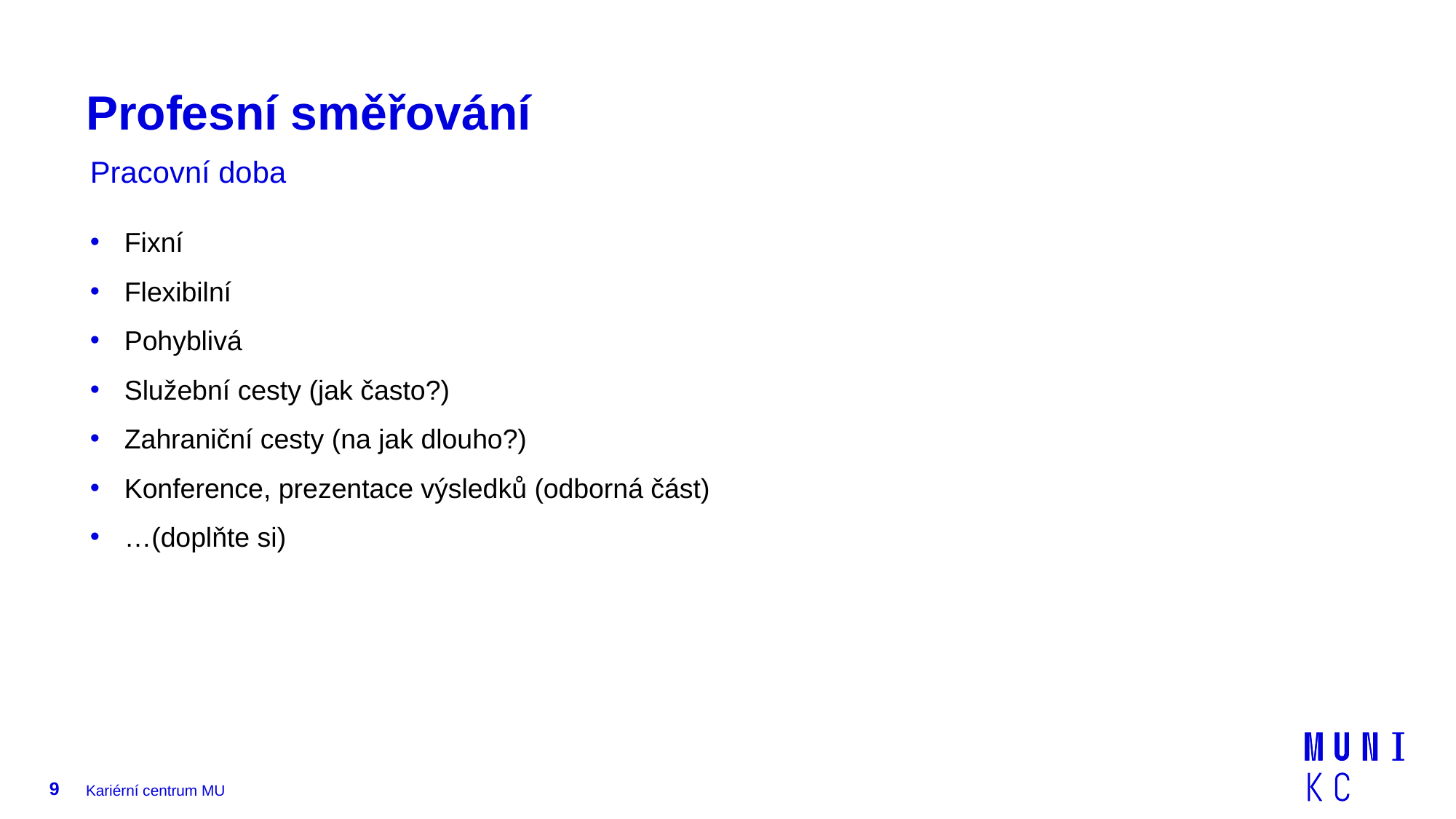

# Profesní směřování
Pracovní doba
Fixní
Flexibilní
Pohyblivá
Služební cesty (jak často?)
Zahraniční cesty (na jak dlouho?)
Konference, prezentace výsledků (odborná část)
…(doplňte si)

9
Kariérní centrum MU